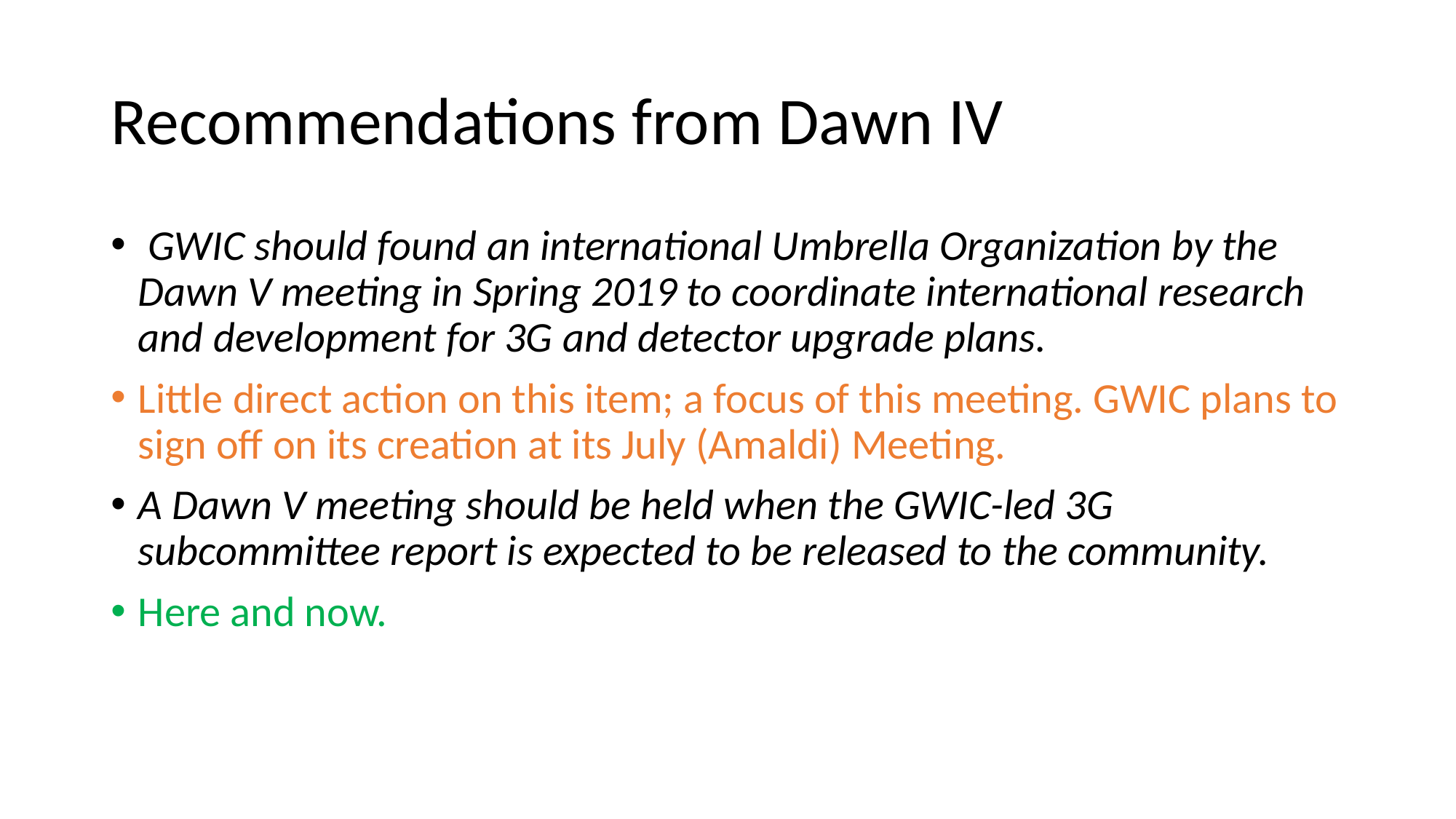

# Recommendations from Dawn IV
 GWIC should found an international Umbrella Organization by the Dawn V meeting in Spring 2019 to coordinate international research and development for 3G and detector upgrade plans.
Little direct action on this item; a focus of this meeting. GWIC plans to sign off on its creation at its July (Amaldi) Meeting.
A Dawn V meeting should be held when the GWIC-led 3G subcommittee report is expected to be released to the community.
Here and now.